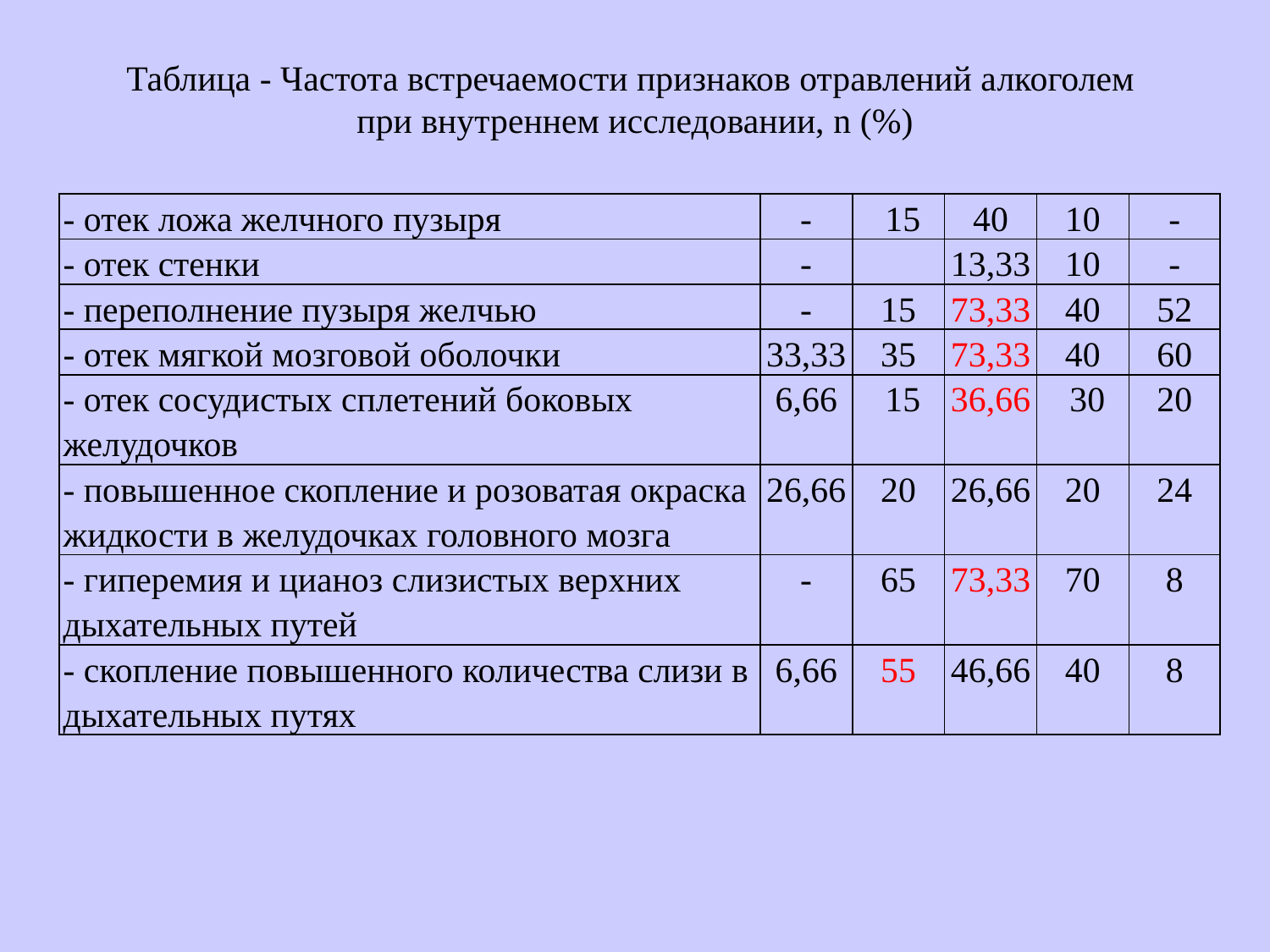

Таблица - Частота встречаемости признаков отравлений алкоголем
при внутреннем исследовании, n (%)
| - отек ложа желчного пузыря | - | 15 | 40 | 10 | - |
| --- | --- | --- | --- | --- | --- |
| - отек стенки | - |  | 13,33 | 10 | - |
| - переполнение пузыря желчью | - | 15 | 73,33 | 40 | 52 |
| - отек мягкой мозговой оболочки | 33,33 | 35 | 73,33 | 40 | 60 |
| - отек сосудистых сплетений боковых желудочков | 6,66 | 15 | 36,66 | 30 | 20 |
| - повышенное скопление и розоватая окраска жидкости в желудочках головного мозга | 26,66 | 20 | 26,66 | 20 | 24 |
| - гиперемия и цианоз слизистых верхних дыхательных путей | - | 65 | 73,33 | 70 | 8 |
| - скопление повышенного количества слизи в дыхательных путях | 6,66 | 55 | 46,66 | 40 | 8 |